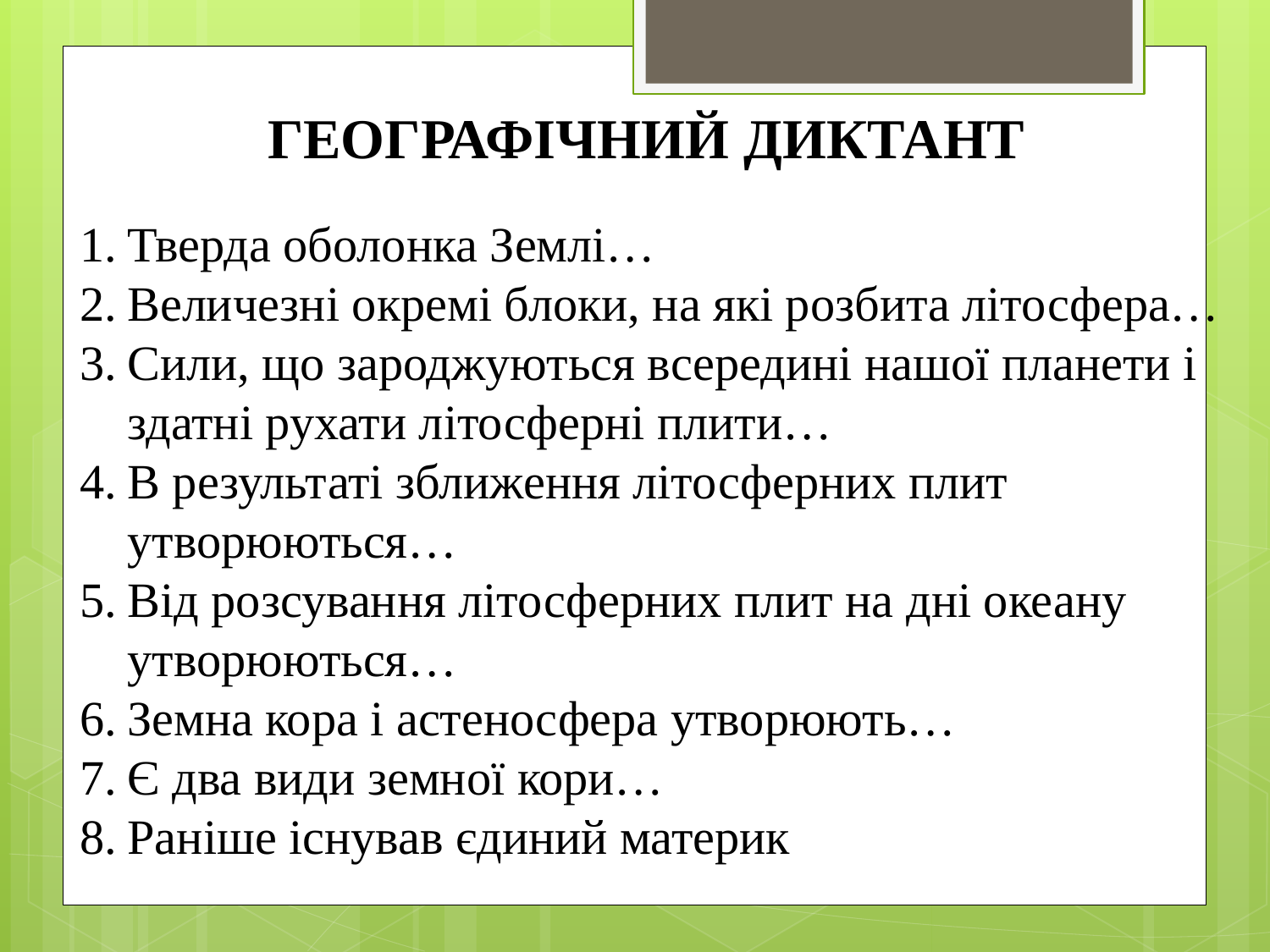

# ГЕОГРАФІЧНИЙ ДИКТАНТ
Тверда оболонка Землі…
Величезні окремі блоки, на які розбита літосфера…
Сили, що зароджуються всередині нашої планети і здатні рухати літосферні плити…
В результаті зближення літосферних плит утворюються…
Від розсування літосферних плит на дні океану утворюються…
Земна кора і астеносфера утворюють…
Є два види земної кори…
Раніше існував єдиний материк